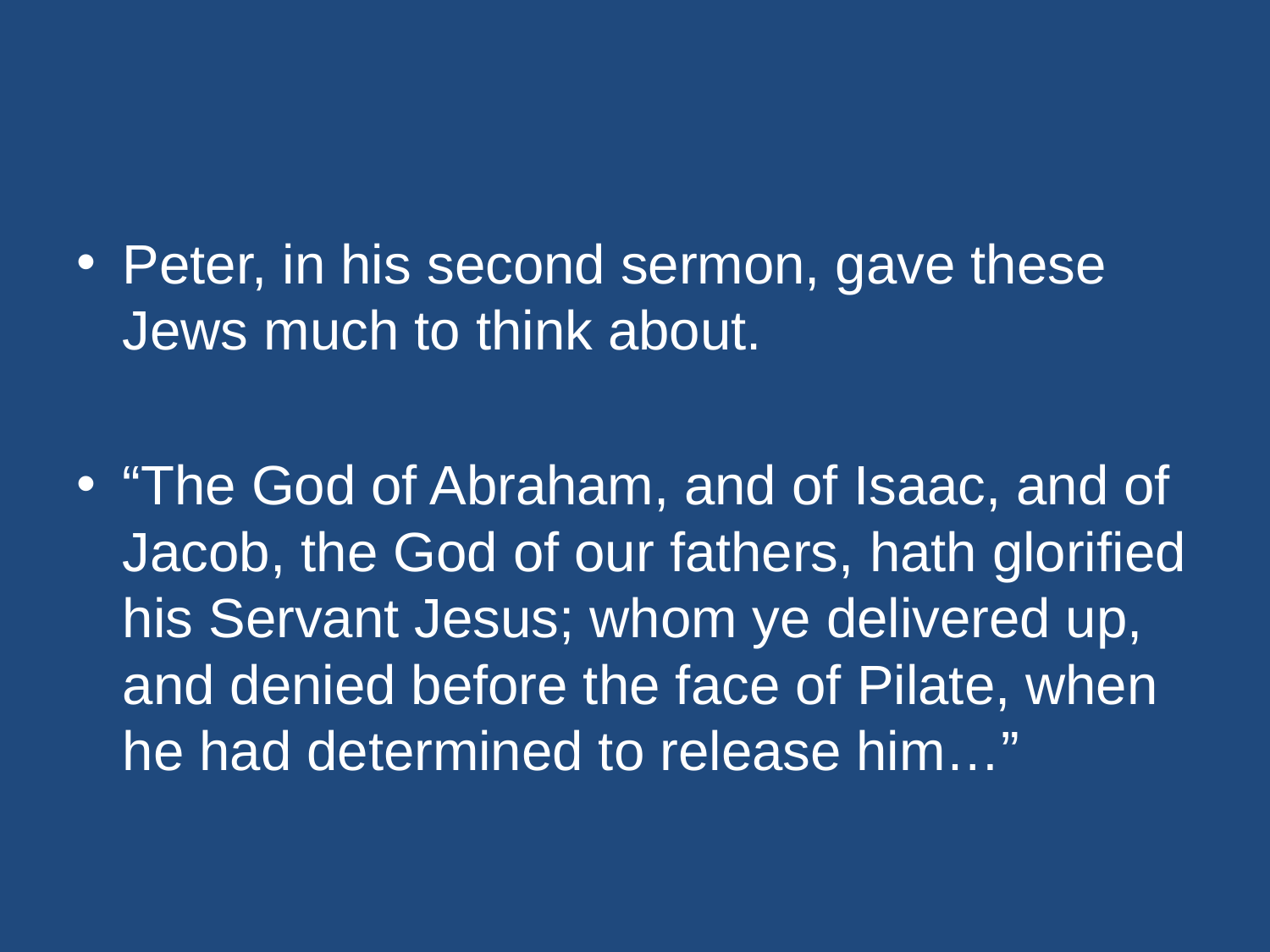

#
Peter, in his second sermon, gave these Jews much to think about.

“The God of Abraham, and of Isaac, and of Jacob, the God of our fathers, hath glorified his Servant Jesus; whom ye delivered up, and denied before the face of Pilate, when he had determined to release him…”